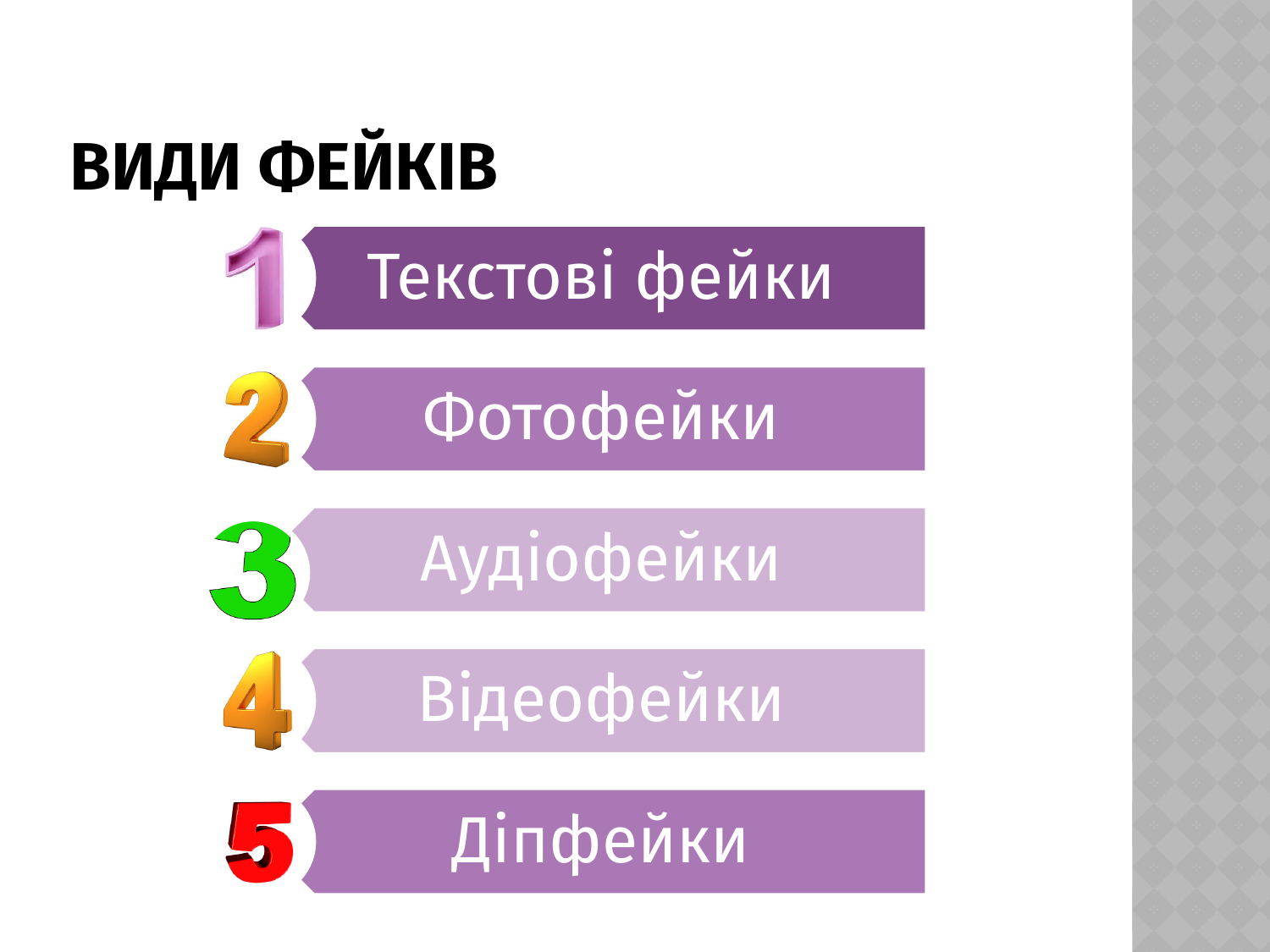

# Види фейків
Текстові фейки
Фотофейки
Аудіофейки
Відеофейки
Діпфейки